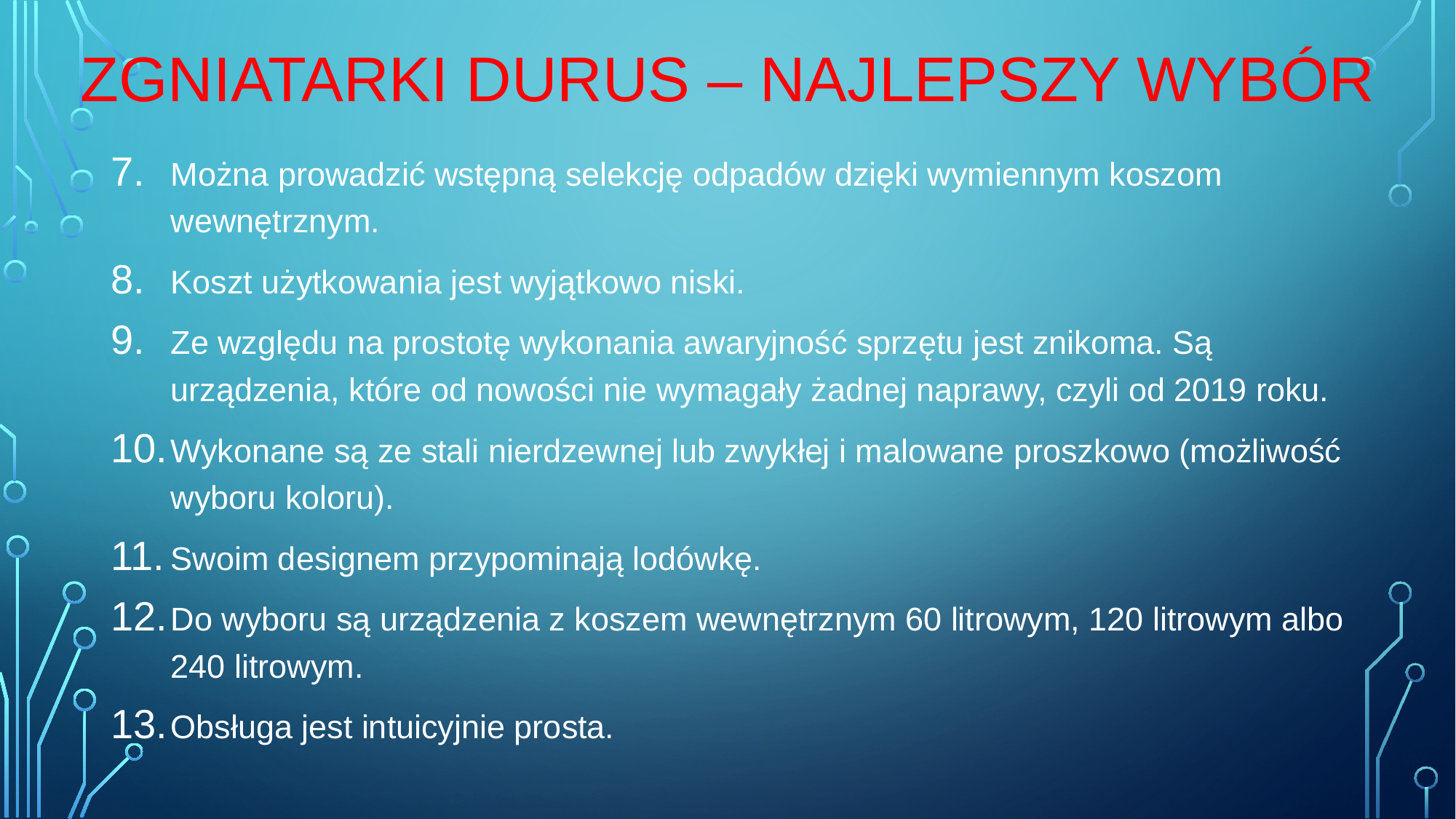

# Zgniatarki DURUS – najlepszy wybór
Można prowadzić wstępną selekcję odpadów dzięki wymiennym koszom wewnętrznym.
Koszt użytkowania jest wyjątkowo niski.
Ze względu na prostotę wykonania awaryjność sprzętu jest znikoma. Są urządzenia, które od nowości nie wymagały żadnej naprawy, czyli od 2019 roku.
Wykonane są ze stali nierdzewnej lub zwykłej i malowane proszkowo (możliwość wyboru koloru).
Swoim designem przypominają lodówkę.
Do wyboru są urządzenia z koszem wewnętrznym 60 litrowym, 120 litrowym albo 240 litrowym.
Obsługa jest intuicyjnie prosta.